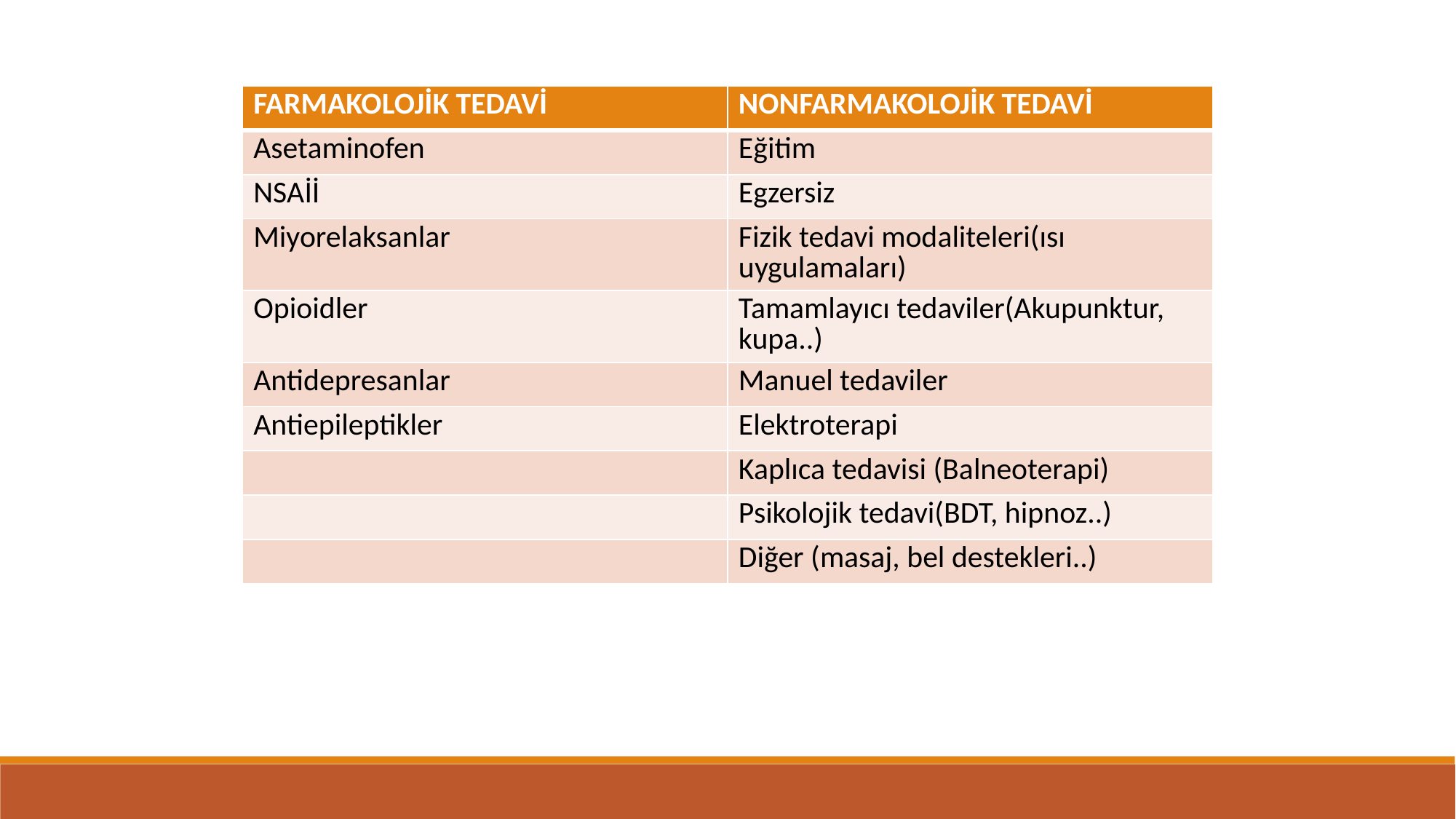

| FARMAKOLOJİK TEDAVİ | NONFARMAKOLOJİK TEDAVİ |
| --- | --- |
| Asetaminofen | Eğitim |
| NSAİİ | Egzersiz |
| Miyorelaksanlar | Fizik tedavi modaliteleri(ısı uygulamaları) |
| Opioidler | Tamamlayıcı tedaviler(Akupunktur, kupa..) |
| Antidepresanlar | Manuel tedaviler |
| Antiepileptikler | Elektroterapi |
|  | Kaplıca tedavisi (Balneoterapi) |
|  | Psikolojik tedavi(BDT, hipnoz..) |
|  | Diğer (masaj, bel destekleri..) |